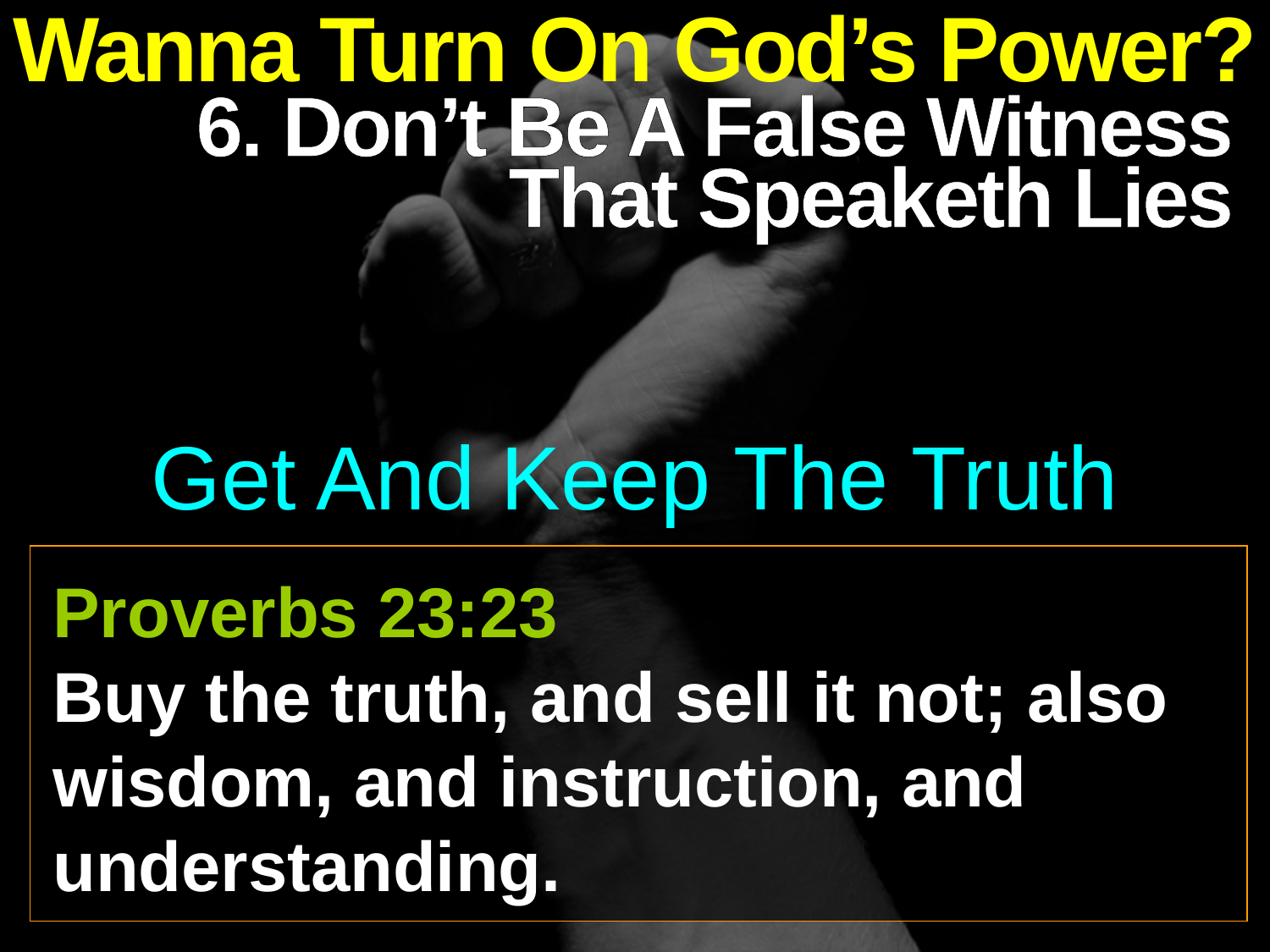

Wanna Turn On God’s Power?
6. Don’t Be A False Witness
That Speaketh Lies
Get And Keep The Truth

Proverbs 23:23
Buy the truth, and sell it not; also wisdom, and instruction, and understanding.